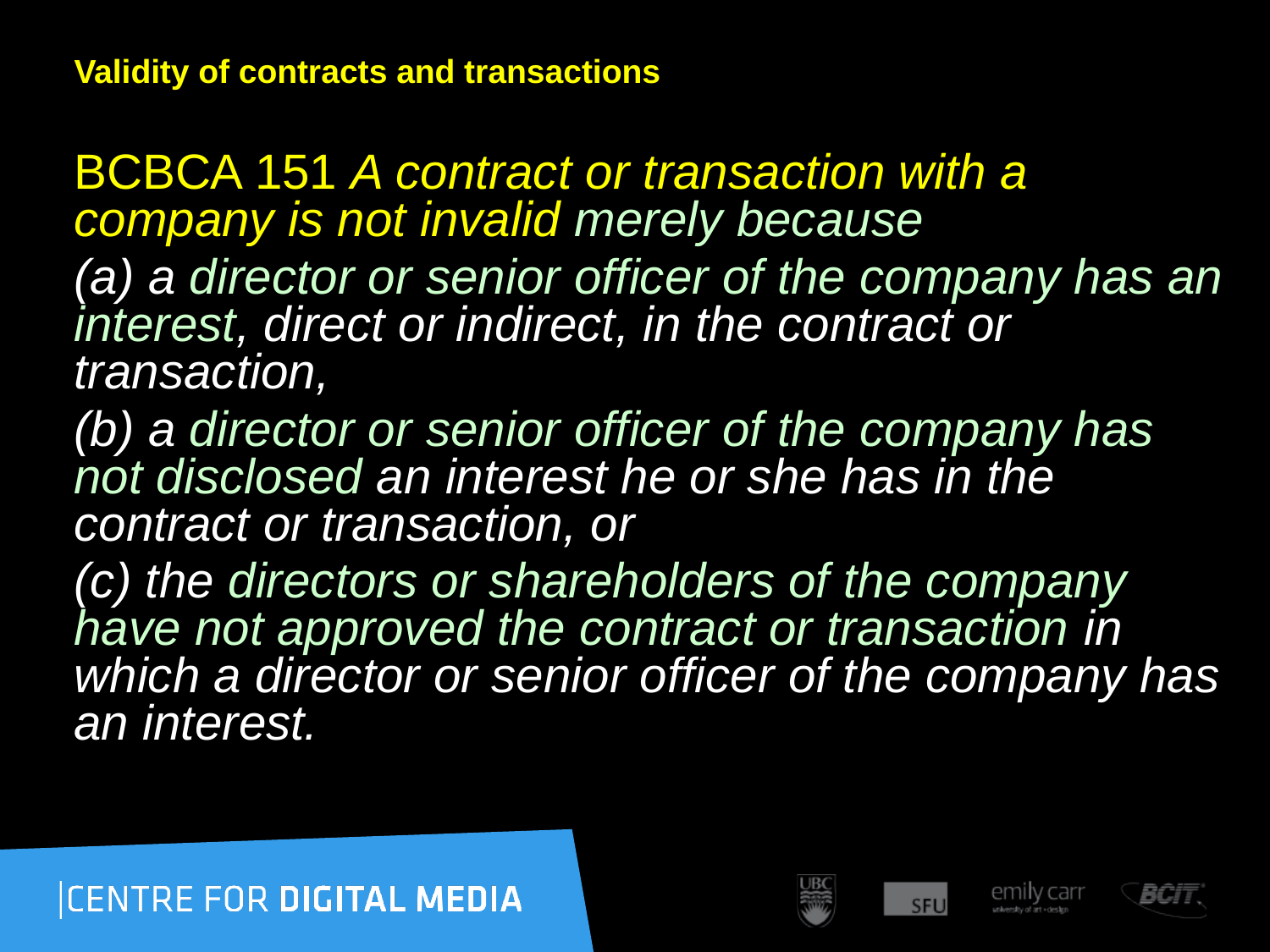

# Validity of contracts and transactions
BCBCA 151 A contract or transaction with a company is not invalid merely because
(a) a director or senior officer of the company has an interest, direct or indirect, in the contract or transaction,
(b) a director or senior officer of the company has not disclosed an interest he or she has in the contract or transaction, or
(c) the directors or shareholders of the company have not approved the contract or transaction in which a director or senior officer of the company has an interest.